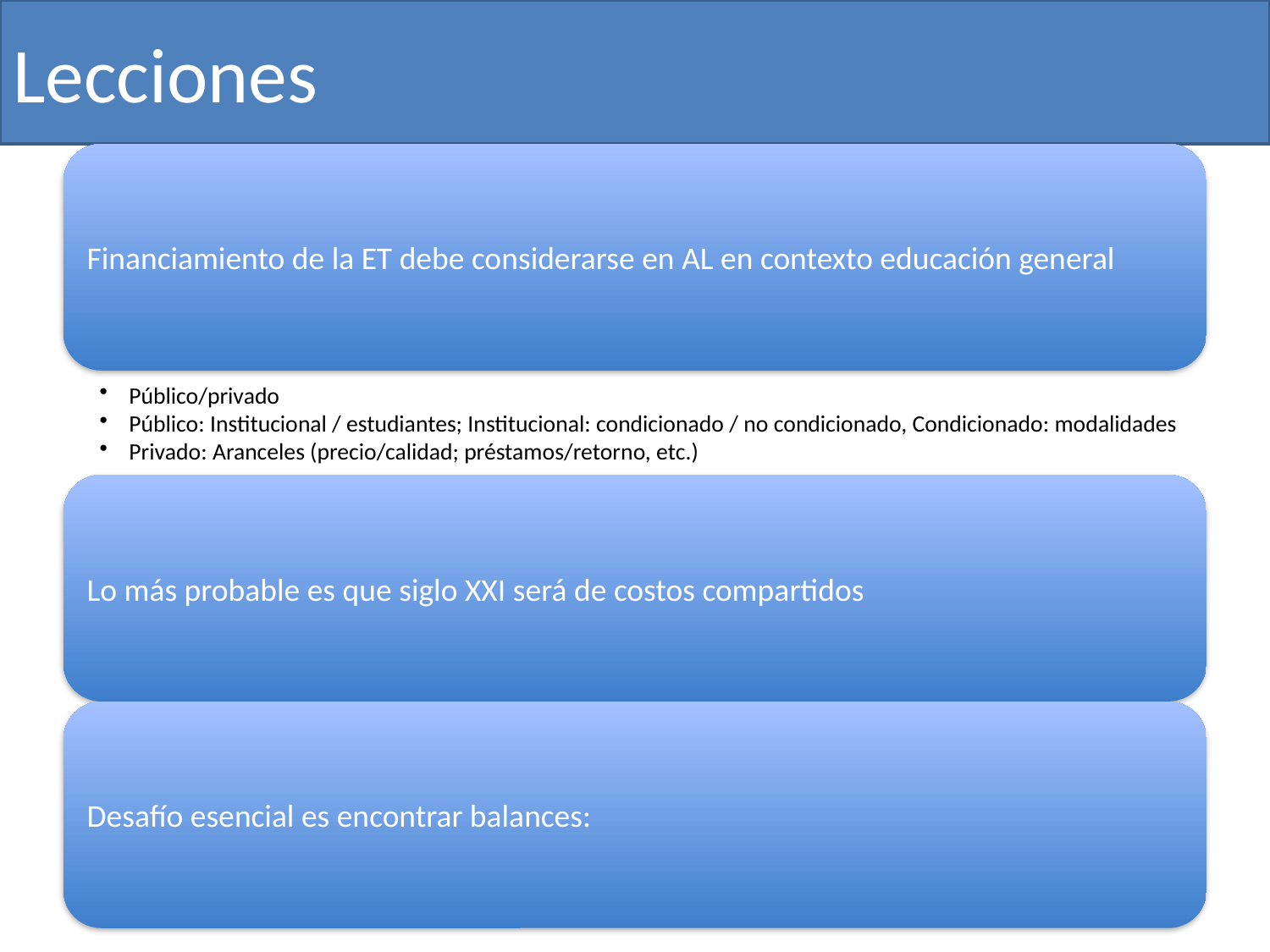

# Lecciones
Financiamiento de la ET debe considerarse en AL en contexto educación general
Lo más probable es que siglo XXI será de costos compartidos
Desafío esencial es encontrar balances:
Público/privado
Público: Institucional / estudiantes; Institucional: condicionado / no condicionado, Condicionado: modalidades
Privado: Aranceles (precio/calidad; préstamos/retorno, etc.)